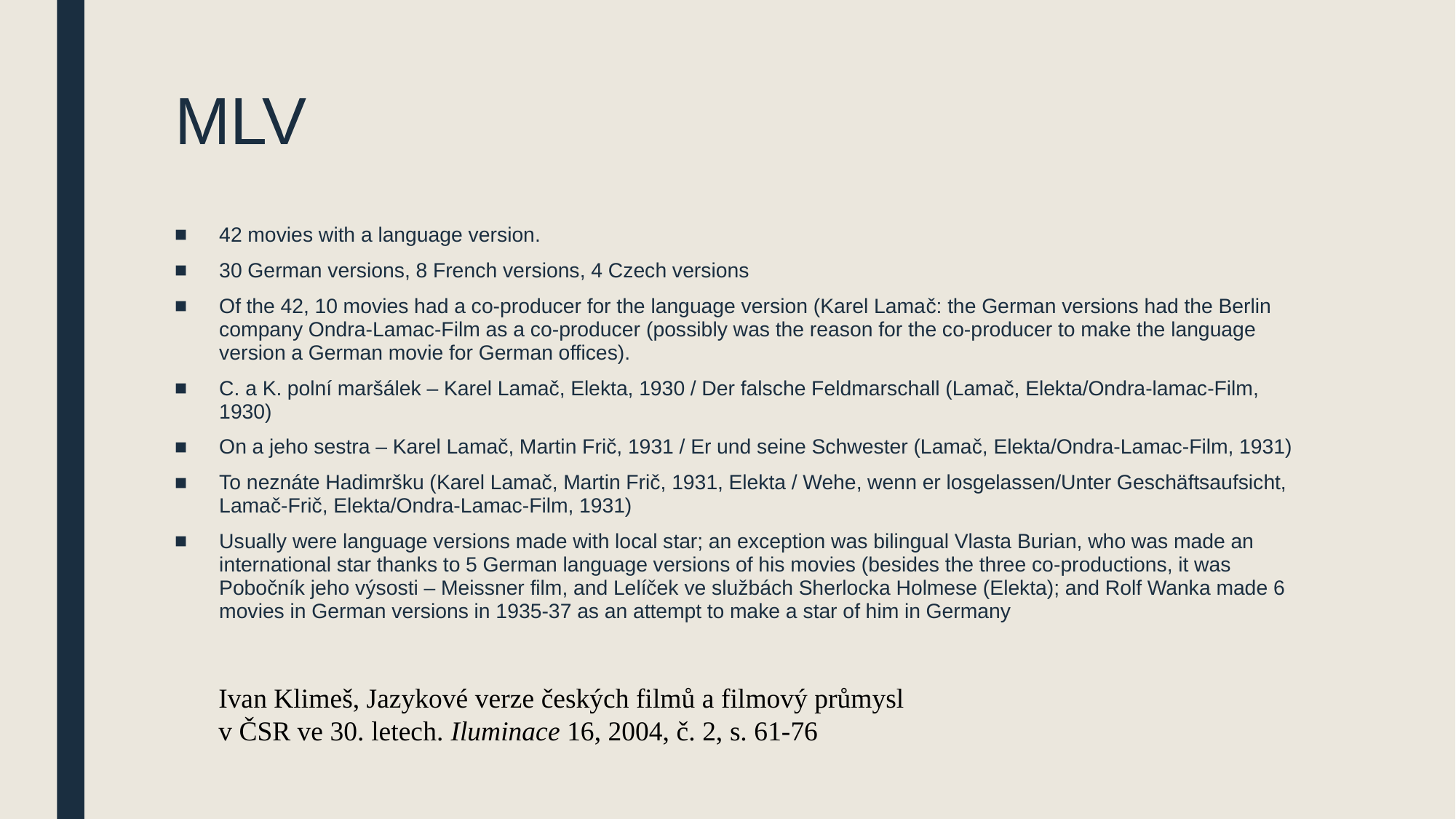

# MLV
42 movies with a language version.
30 German versions, 8 French versions, 4 Czech versions
Of the 42, 10 movies had a co-producer for the language version (Karel Lamač: the German versions had the Berlin company Ondra-Lamac-Film as a co-producer (possibly was the reason for the co-producer to make the language version a German movie for German offices).
C. a K. polní maršálek – Karel Lamač, Elekta, 1930 / Der falsche Feldmarschall (Lamač, Elekta/Ondra-lamac-Film, 1930)
On a jeho sestra – Karel Lamač, Martin Frič, 1931 / Er und seine Schwester (Lamač, Elekta/Ondra-Lamac-Film, 1931)
To neznáte Hadimršku (Karel Lamač, Martin Frič, 1931, Elekta / Wehe, wenn er losgelassen/Unter Geschäftsaufsicht, Lamač-Frič, Elekta/Ondra-Lamac-Film, 1931)
Usually were language versions made with local star; an exception was bilingual Vlasta Burian, who was made an international star thanks to 5 German language versions of his movies (besides the three co-productions, it was Pobočník jeho výsosti – Meissner film, and Lelíček ve službách Sherlocka Holmese (Elekta); and Rolf Wanka made 6 movies in German versions in 1935-37 as an attempt to make a star of him in Germany

Ivan Klimeš, Jazykové verze českých filmů a filmový průmysl v ČSR ve 30. letech. Iluminace 16, 2004, č. 2, s. 61-76